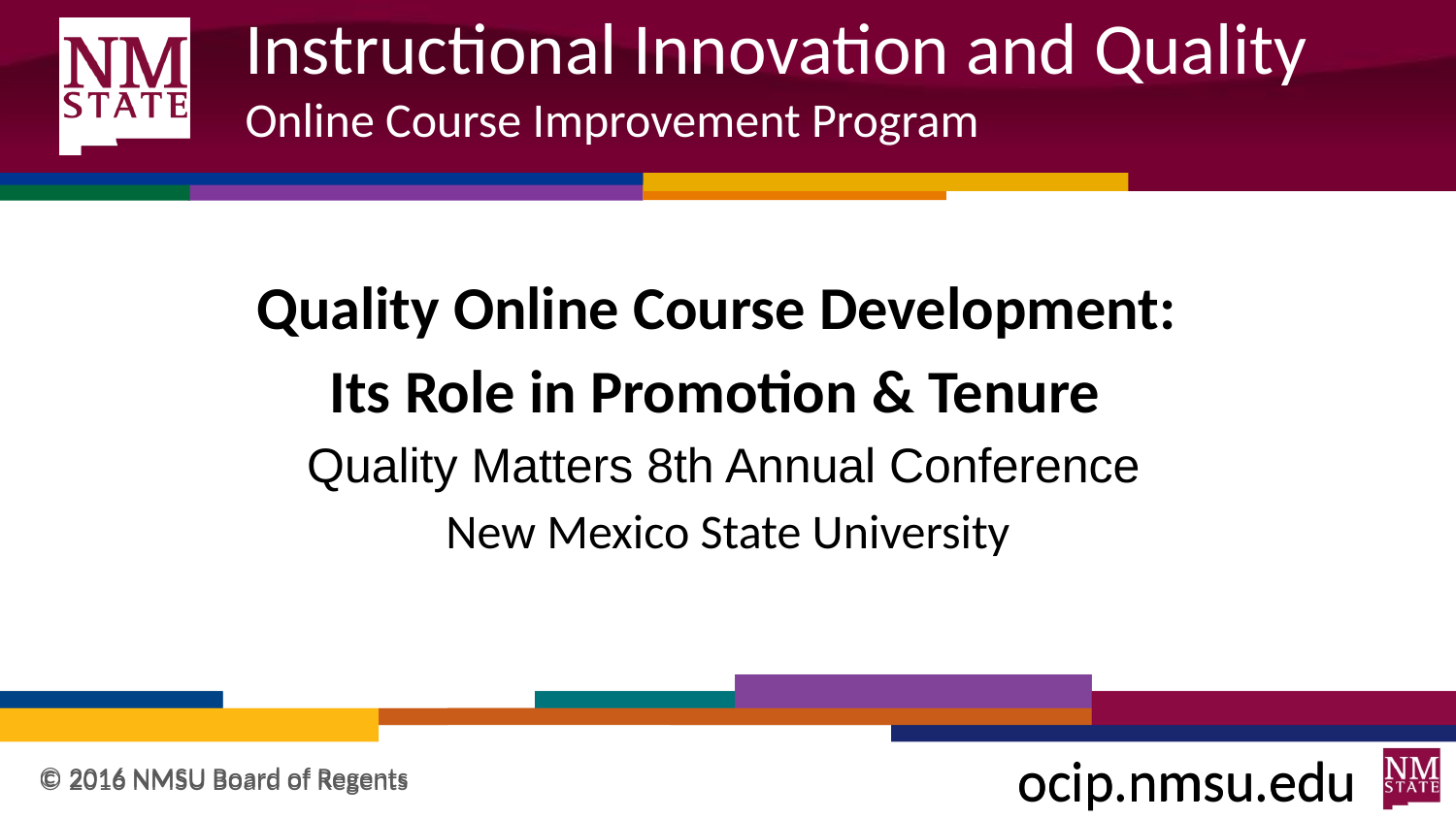

# Quality Online Course Development:
Its Role in Promotion & Tenure
Quality Matters 8th Annual Conference
New Mexico State University